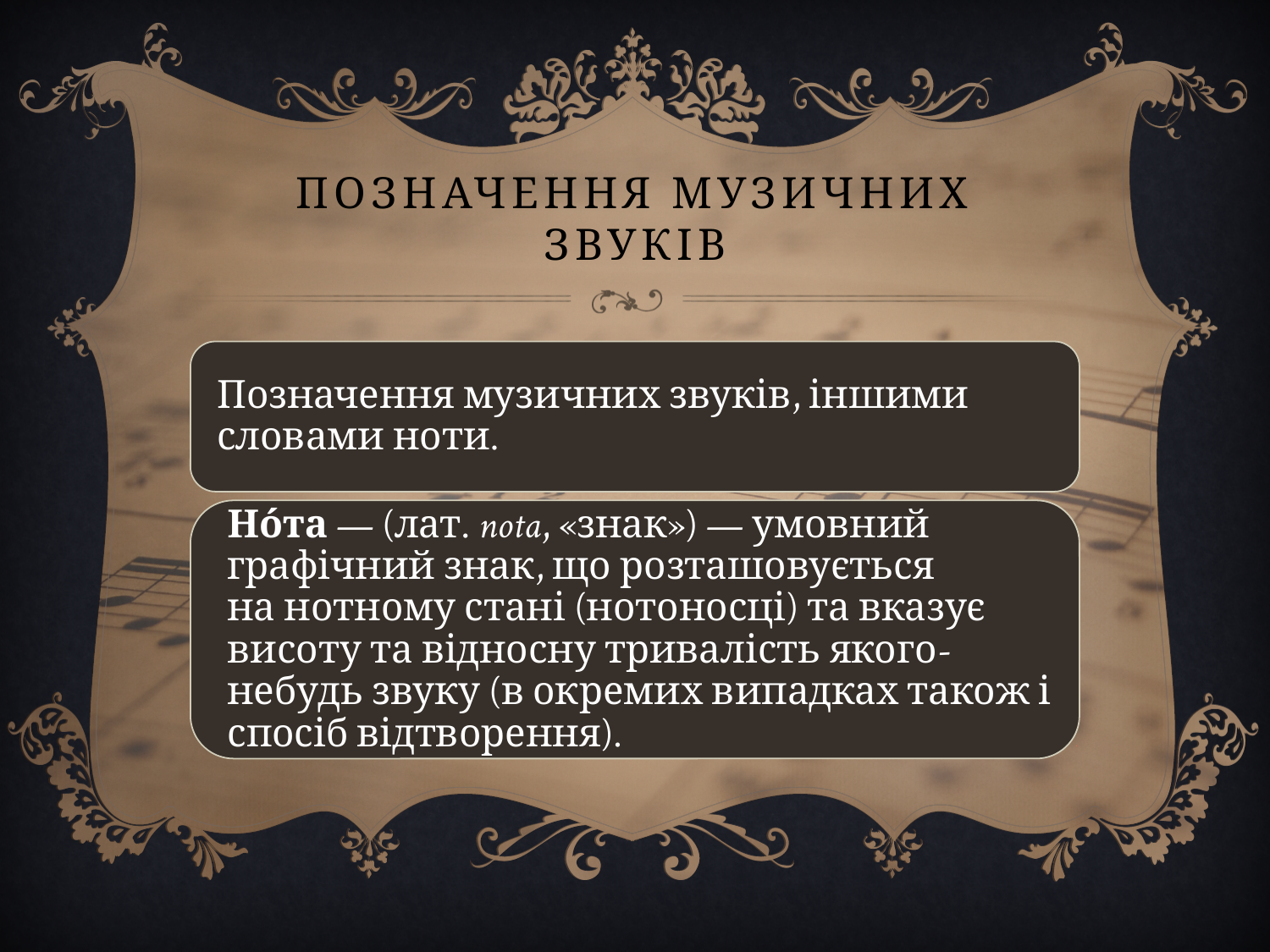

# Позначення музичних звуків
Позначення музичних звуків, іншими словами ноти.
Но́та — (лат. nota, «знак») — умовний графічний знак, що розташовується на нотному стані (нотоносці) та вказує висоту та відносну тривалість якого-небудь звуку (в окремих випадках також і спосіб відтворення).